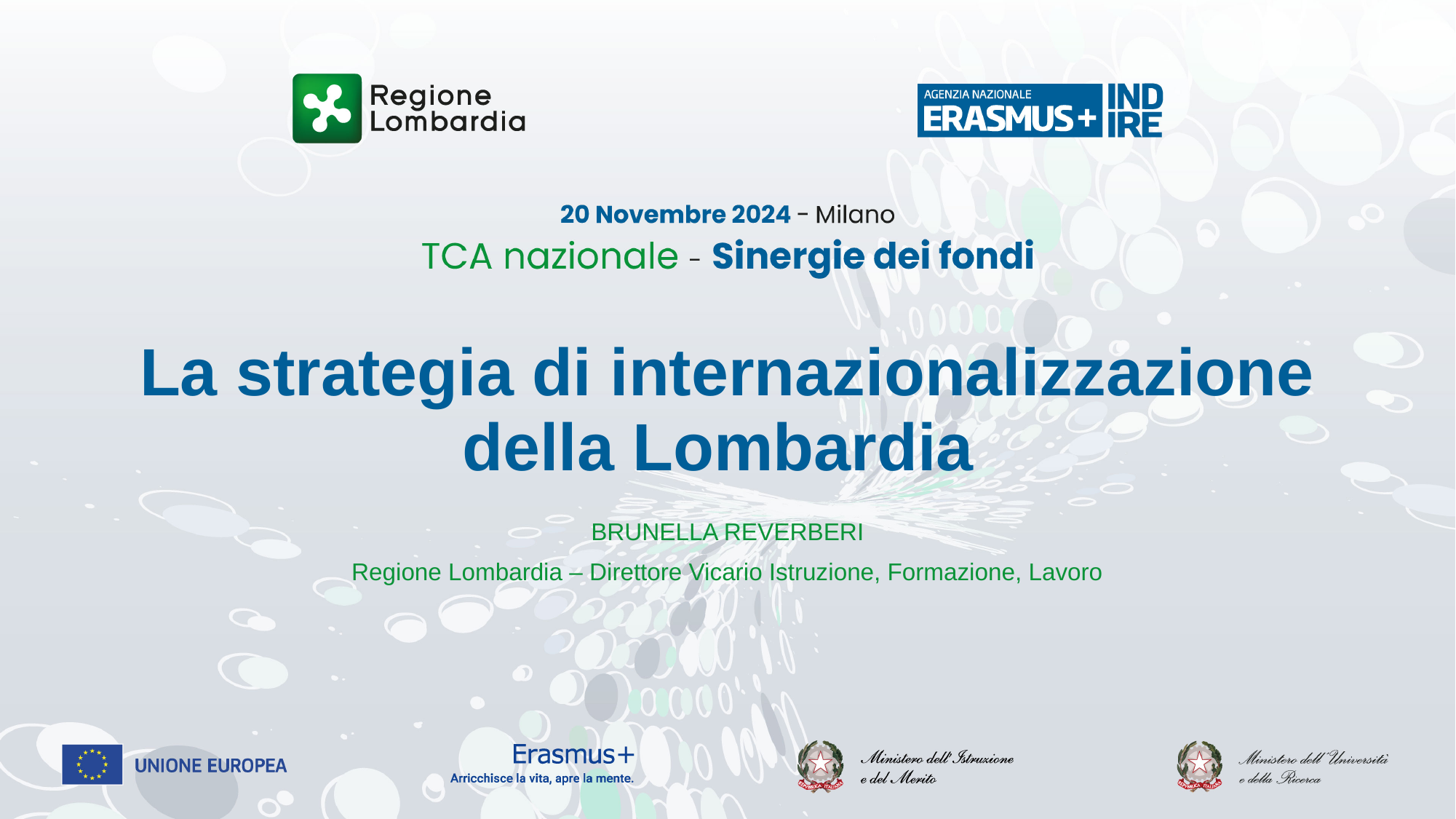

# La strategia di internazionalizzazione della Lombardia
BRUNELLA REVERBERI
Regione Lombardia – Direttore Vicario Istruzione, Formazione, Lavoro